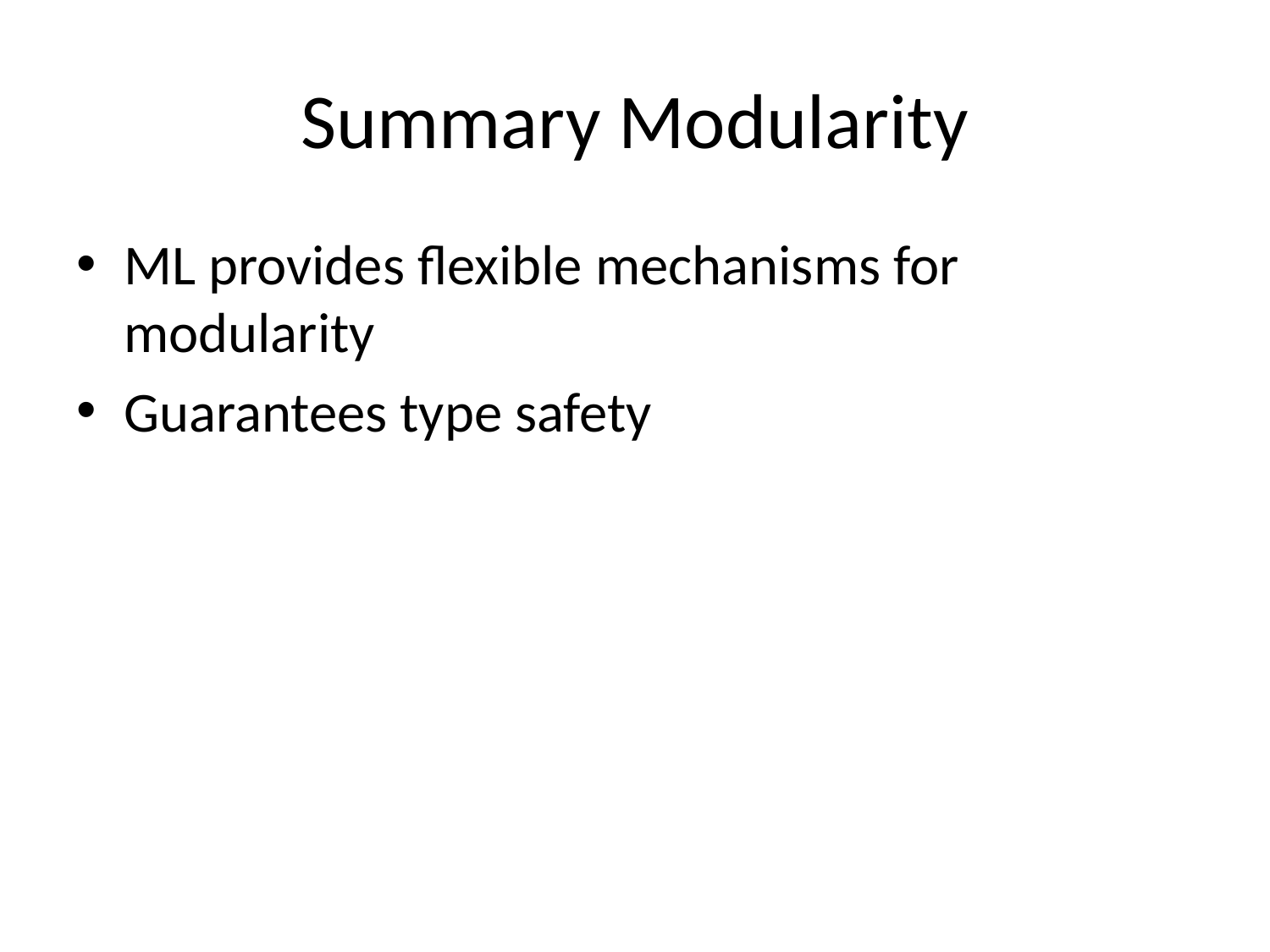

# Summary Modularity
ML provides flexible mechanisms for modularity
Guarantees type safety